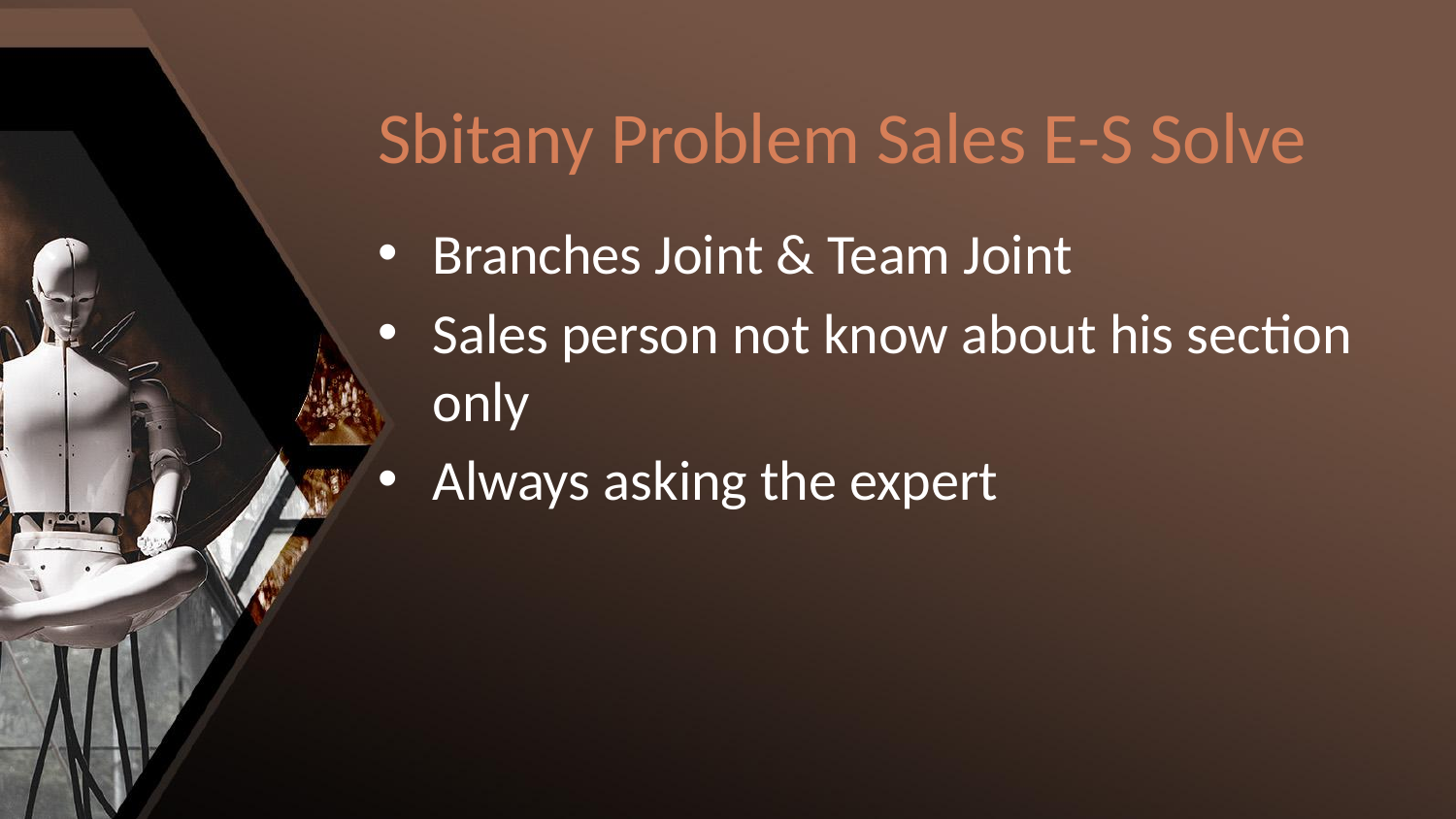

# Sbitany Problem Sales E-S Solve
Branches Joint & Team Joint
Sales person not know about his section only
Always asking the expert